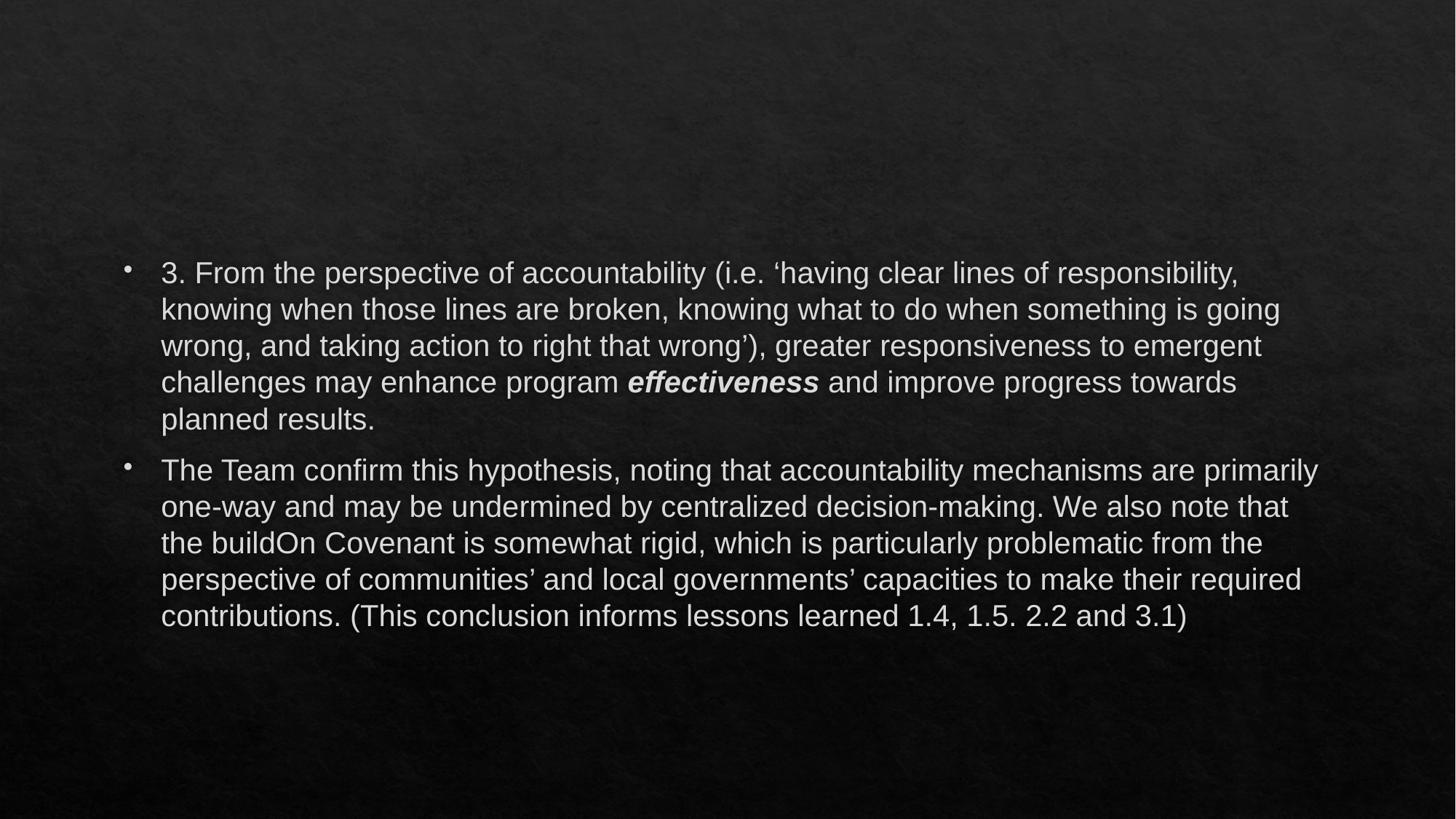

3. From the perspective of accountability (i.e. ‘having clear lines of responsibility, knowing when those lines are broken, knowing what to do when something is going wrong, and taking action to right that wrong’), greater responsiveness to emergent challenges may enhance program effectiveness and improve progress towards planned results.
The Team confirm this hypothesis, noting that accountability mechanisms are primarily one-way and may be undermined by centralized decision-making. We also note that the buildOn Covenant is somewhat rigid, which is particularly problematic from the perspective of communities’ and local governments’ capacities to make their required contributions. (This conclusion informs lessons learned 1.4, 1.5. 2.2 and 3.1)